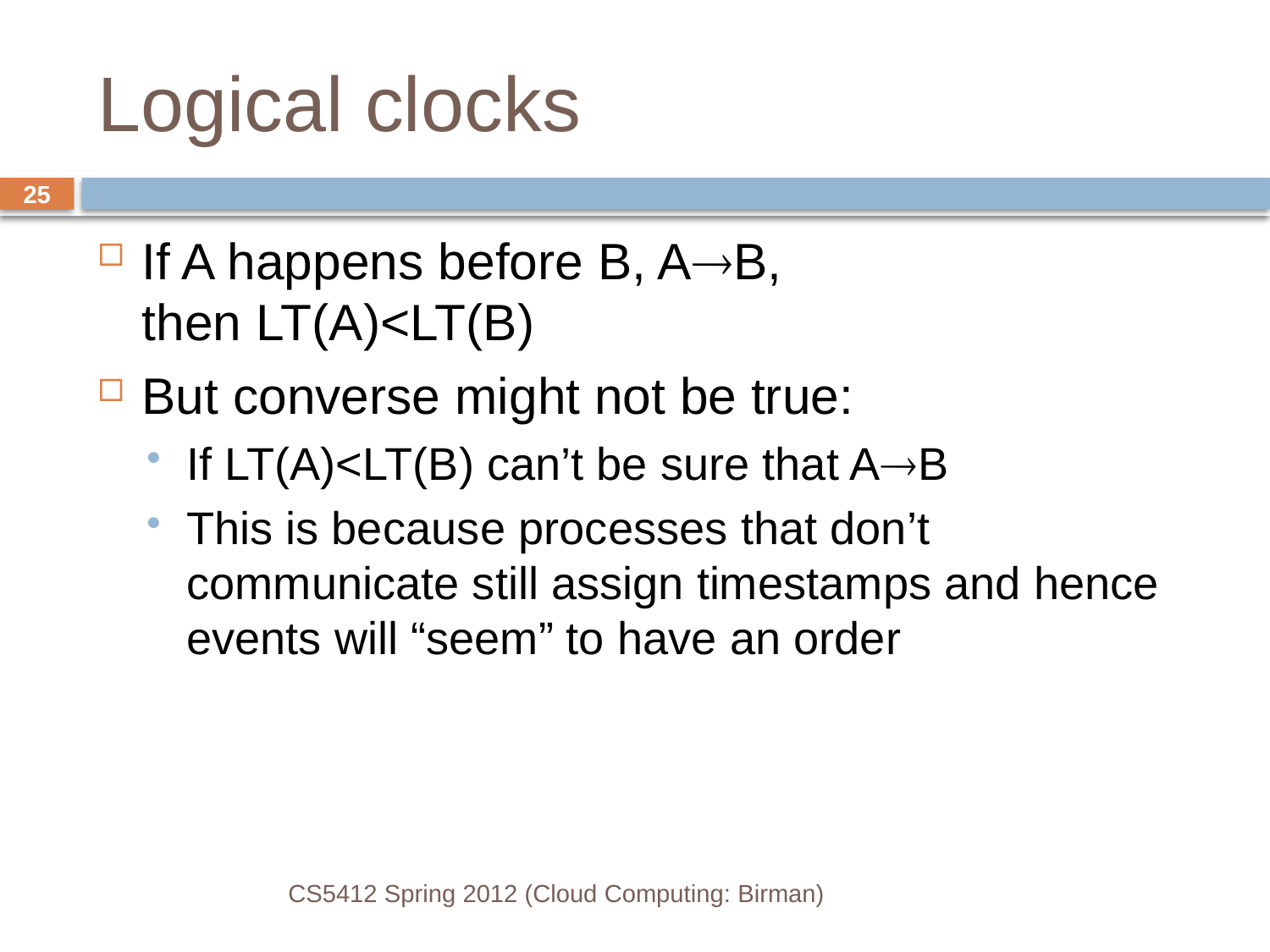

# Logical clocks
25
If A happens before B, A→B,
then LT(A)<LT(B)
But converse might not be true:
If LT(A)<LT(B) can’t be sure that A→B
This is because processes that don’t communicate still assign timestamps and hence events will “seem” to have an order
CS5412 Spring 2012 (Cloud Computing: Birman)